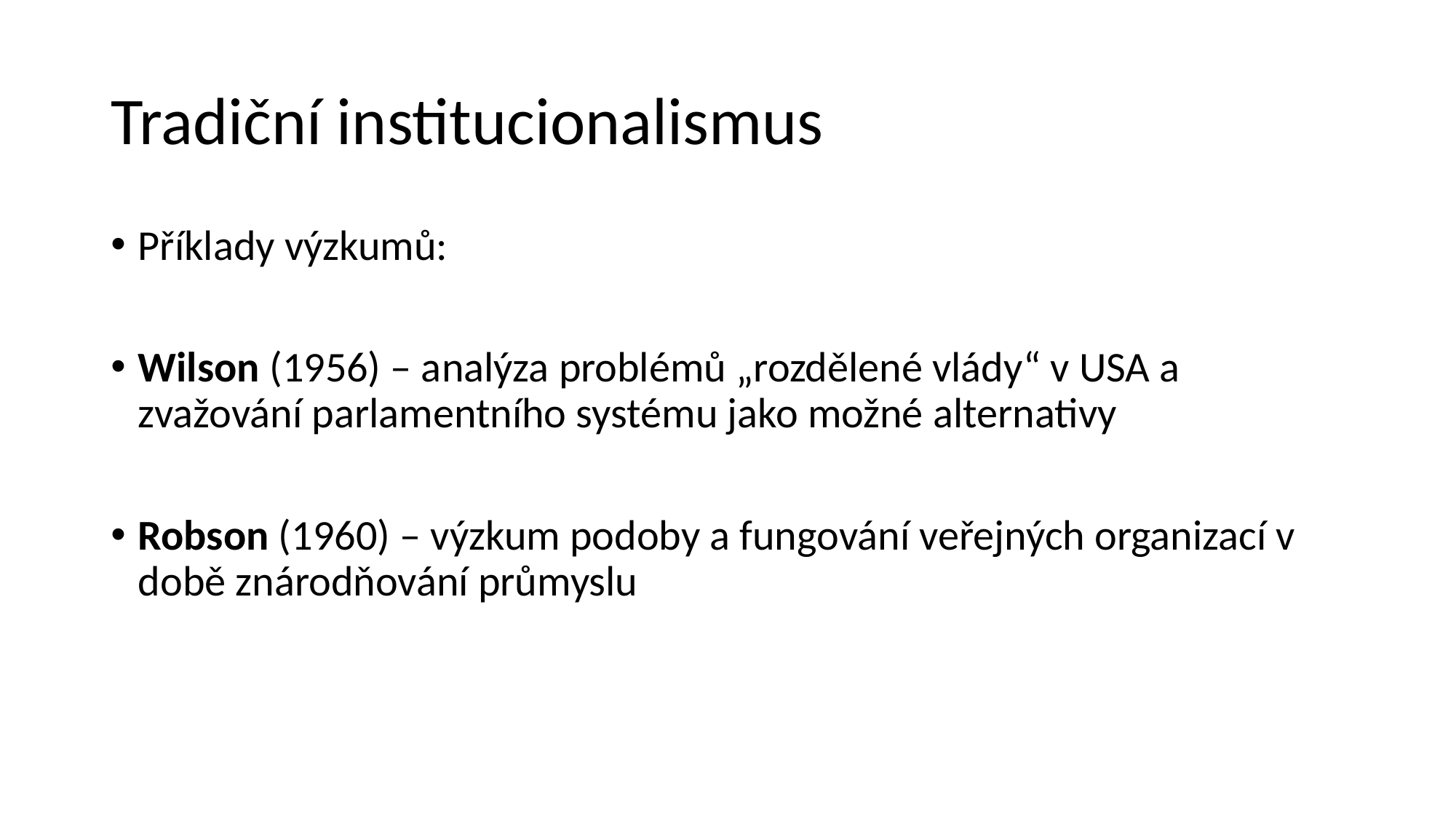

# Tradiční institucionalismus
Příklady výzkumů:

Wilson (1956) – analýza problémů „rozdělené vlády“ v USA a zvažování parlamentního systému jako možné alternativy

Robson (1960) – výzkum podoby a fungování veřejných organizací v době znárodňování průmyslu